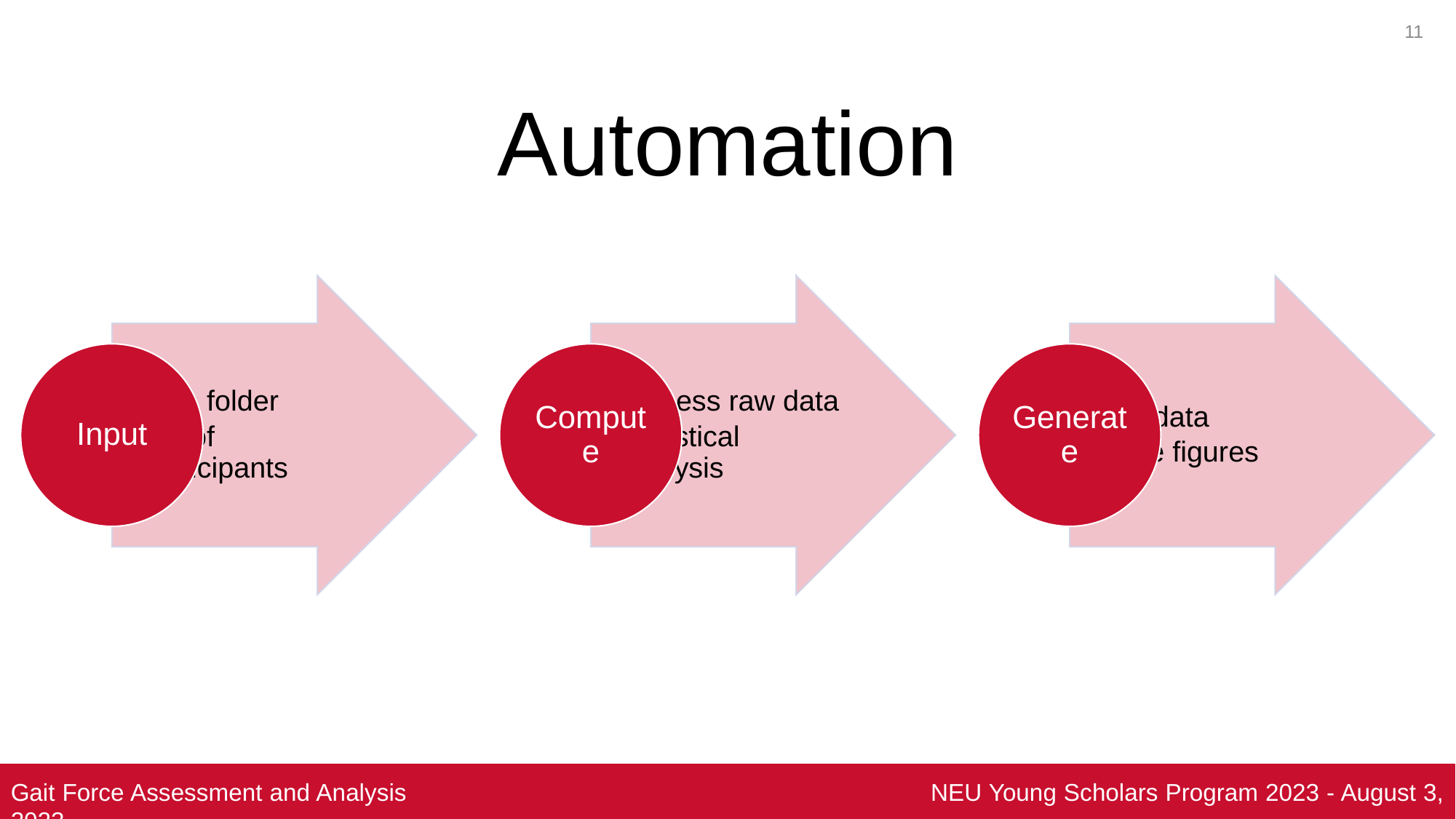

11
# Automation
Data folder
List of Participants
Input
Process raw data
Statistical Analysis
Compute
Plot data
Store figures
Generate

Gait Force Assessment and Analysis					      NEU Young Scholars Program 2023 - August 3, 2023

Gait Force Assessment and Analysis					      NEU Young Scholars Program 2023 - August 3, 2023